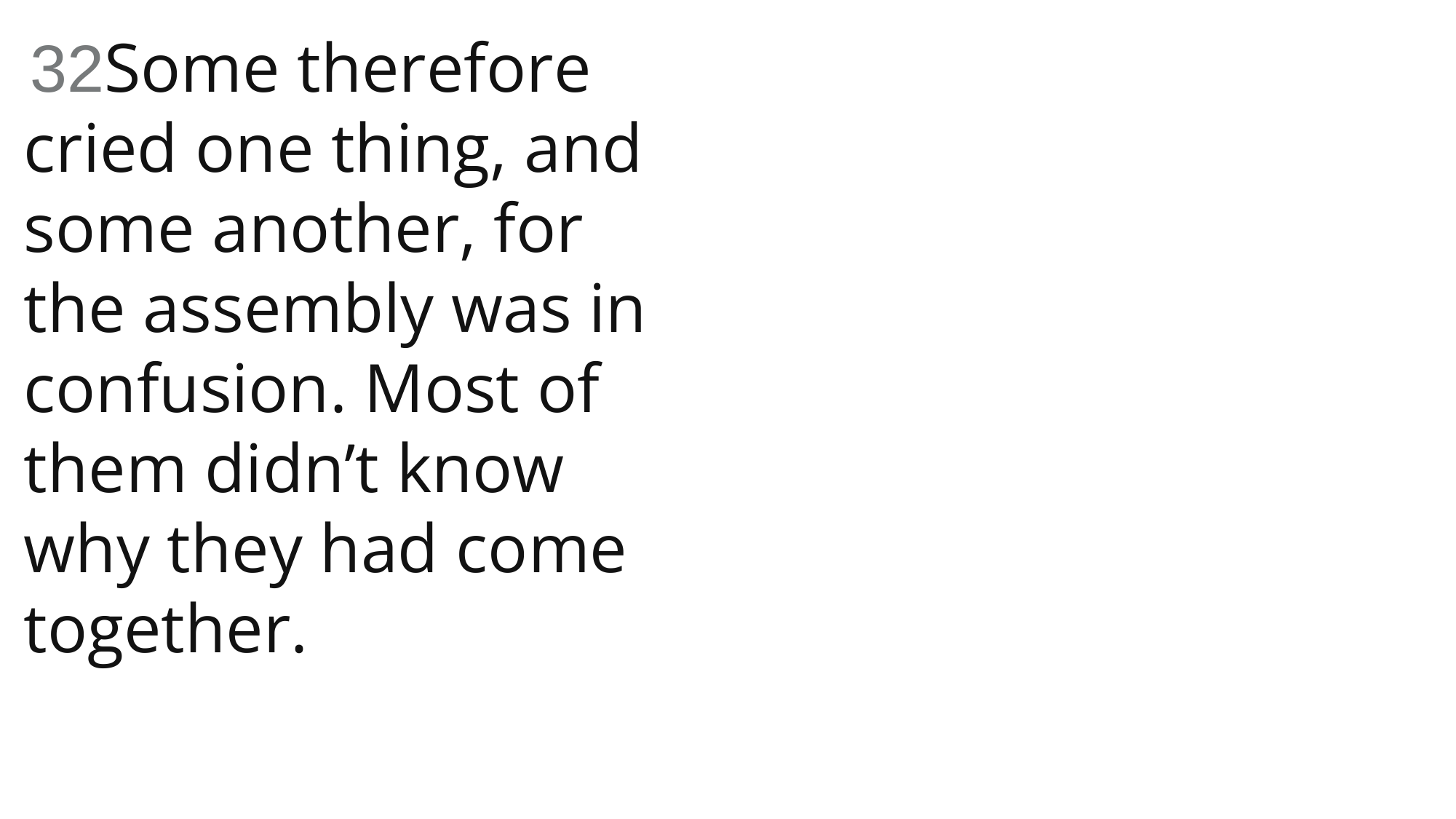

32Some therefore cried one thing, and some another, for the assembly was in confusion. Most of them didn’t know why they had come together.